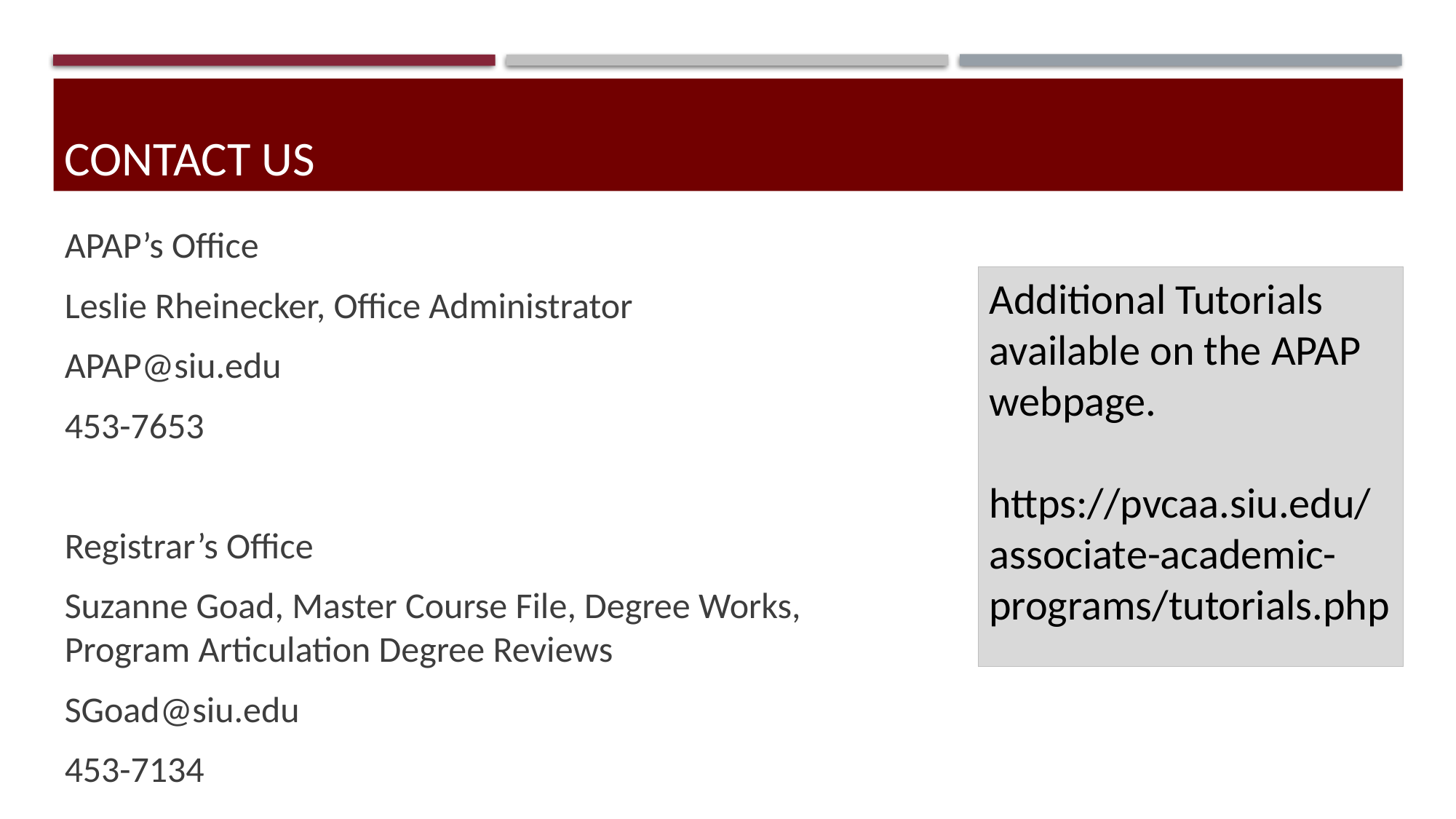

CONTACT US
Questions?
APAP’s Office
Leslie Rheinecker, Office Administrator
APAP@siu.edu
453-7653

Registrar’s Office
Suzanne Goad, Master Course File, Degree Works, Program Articulation Degree Reviews
SGoad@siu.edu
453-7134
Additional Tutorials available on the APAP webpage.

https://pvcaa.siu.edu/associate-academic-programs/tutorials.php